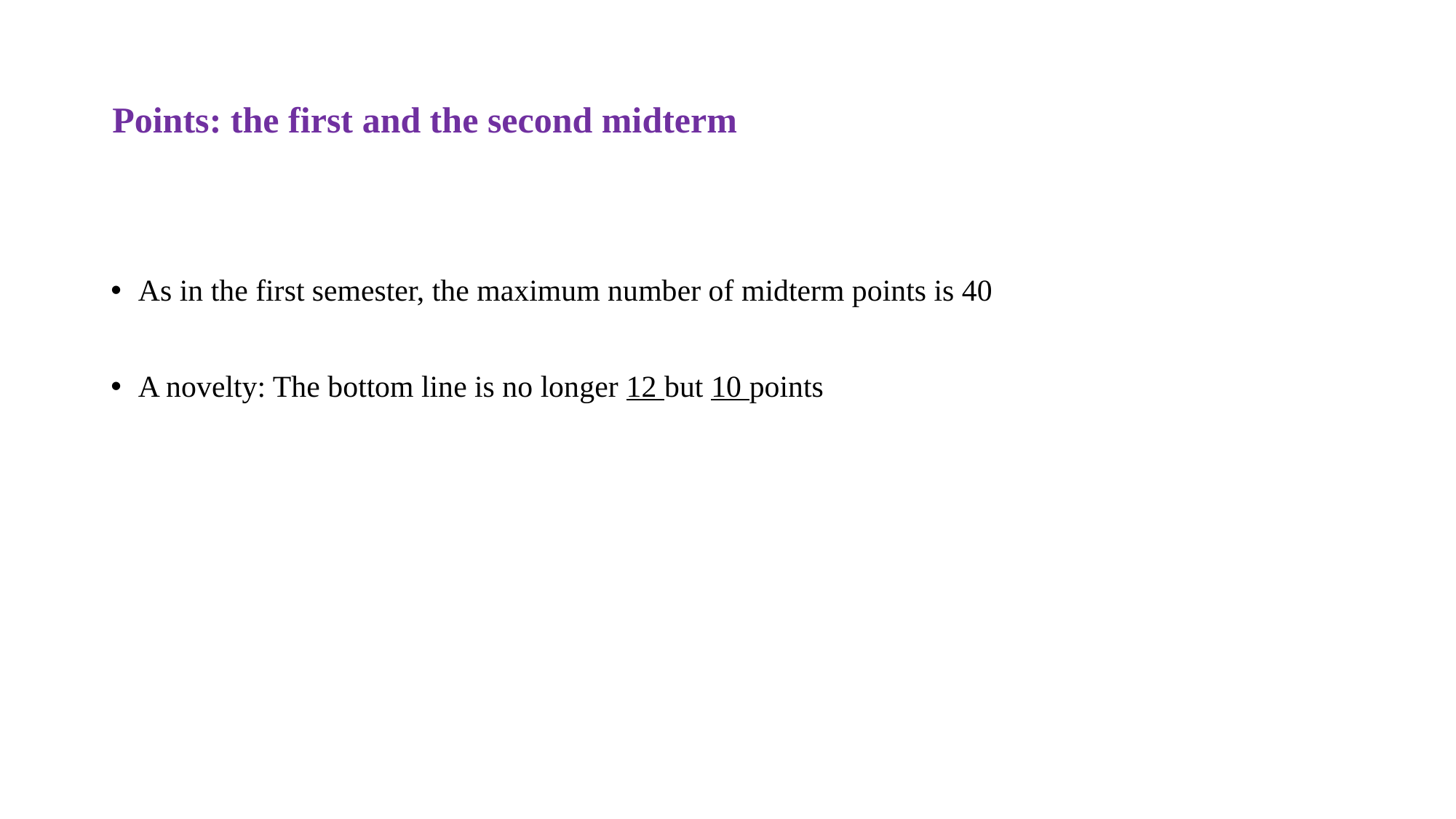

# Points: the first and the second midterm

As in the first semester, the maximum number of midterm points is 40

A novelty: The bottom line is no longer 12 but 10 points